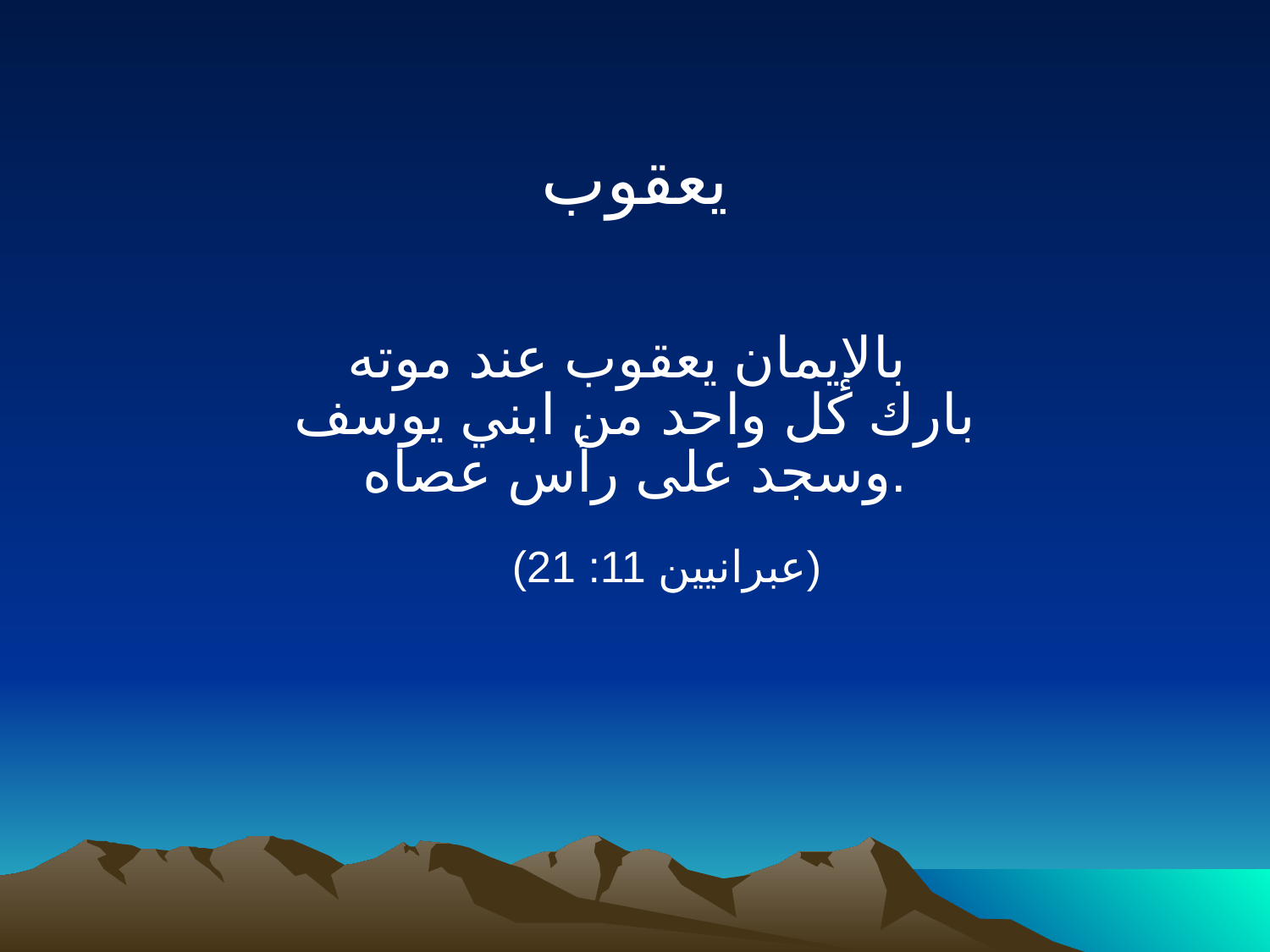

يعقوب

بالإيمان يعقوب عند موته
بارك كل واحد من ابني يوسف
وسجد على رأس عصاه.
(عبرانيين 11: 21)